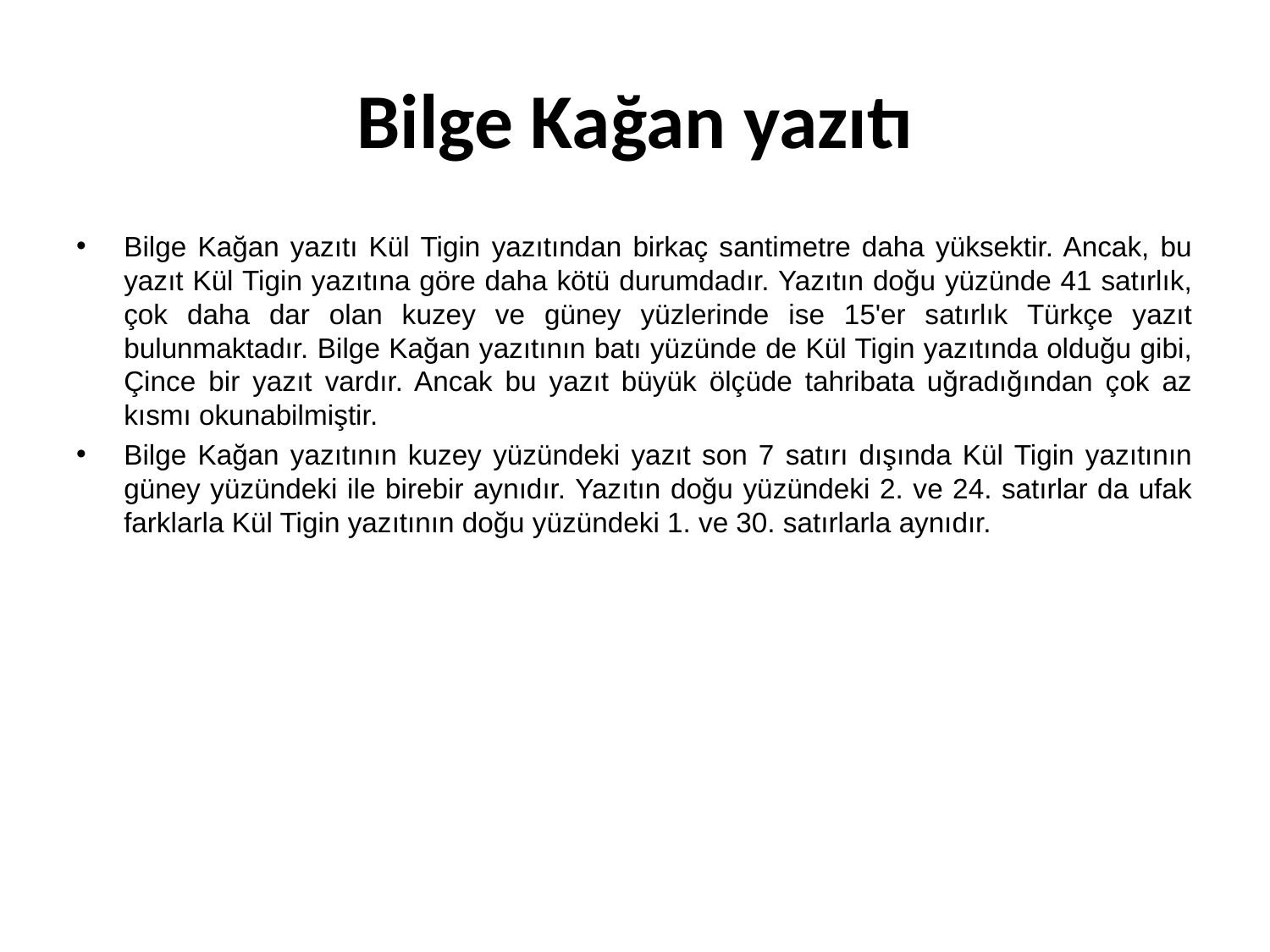

# Bilge Kağan yazıtı
Bilge Kağan yazıtı Kül Tigin yazıtından birkaç santimetre daha yüksektir. Ancak, bu yazıt Kül Tigin yazıtına göre daha kötü durumdadır. Yazıtın doğu yüzünde 41 satırlık, çok daha dar olan kuzey ve güney yüzlerinde ise 15'er satırlık Türkçe yazıt bulunmaktadır. Bilge Kağan yazıtının batı yüzünde de Kül Tigin yazıtında olduğu gibi, Çince bir yazıt vardır. Ancak bu yazıt büyük ölçüde tahribata uğradığından çok az kısmı okunabilmiştir.
Bilge Kağan yazıtının kuzey yüzündeki yazıt son 7 satırı dışında Kül Tigin yazıtının güney yüzündeki ile birebir aynıdır. Yazıtın doğu yüzündeki 2. ve 24. satırlar da ufak farklarla Kül Tigin yazıtının doğu yüzündeki 1. ve 30. satırlarla aynıdır.